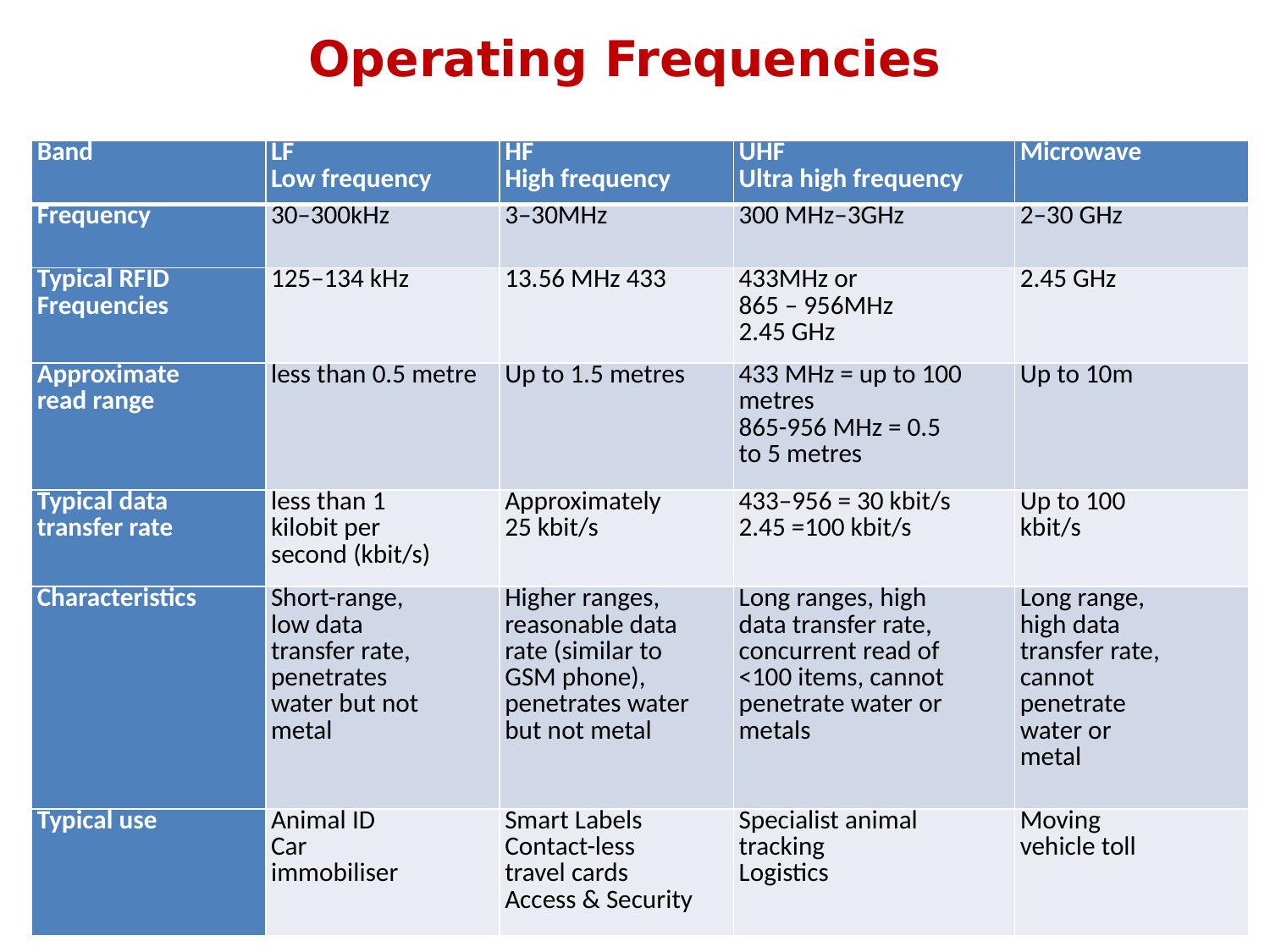

Operating Frequencies

| Band | LF Low frequency | HF High frequency | UHF Ultra high frequency | Microwave |
| --- | --- | --- | --- | --- |
| Frequency | 30–300kHz | 3–30MHz | 300 MHz–3GHz | 2–30 GHz |
| Typical RFID Frequencies | 125–134 kHz | 13.56 MHz 433 | 433MHz or 865 – 956MHz 2.45 GHz | 2.45 GHz |
| Approximate read range | less than 0.5 metre | Up to 1.5 metres | 433 MHz = up to 100 metres 865-956 MHz = 0.5 to 5 metres | Up to 10m |
| Typical data transfer rate | less than 1 kilobit per second (kbit/s) | Approximately 25 kbit/s | 433–956 = 30 kbit/s 2.45 =100 kbit/s | Up to 100 kbit/s |
| Characteristics | Short-range, low data transfer rate, penetrates water but not metal | Higher ranges, reasonable data rate (similar to GSM phone), penetrates water but not metal | Long ranges, high data transfer rate, concurrent read of <100 items, cannot penetrate water or metals | Long range, high data transfer rate, cannot penetrate water or metal |
| Typical use | Animal ID Car immobiliser | Smart Labels Contact-less travel cards Access & Security | Specialist animal tracking Logistics | Moving vehicle toll |